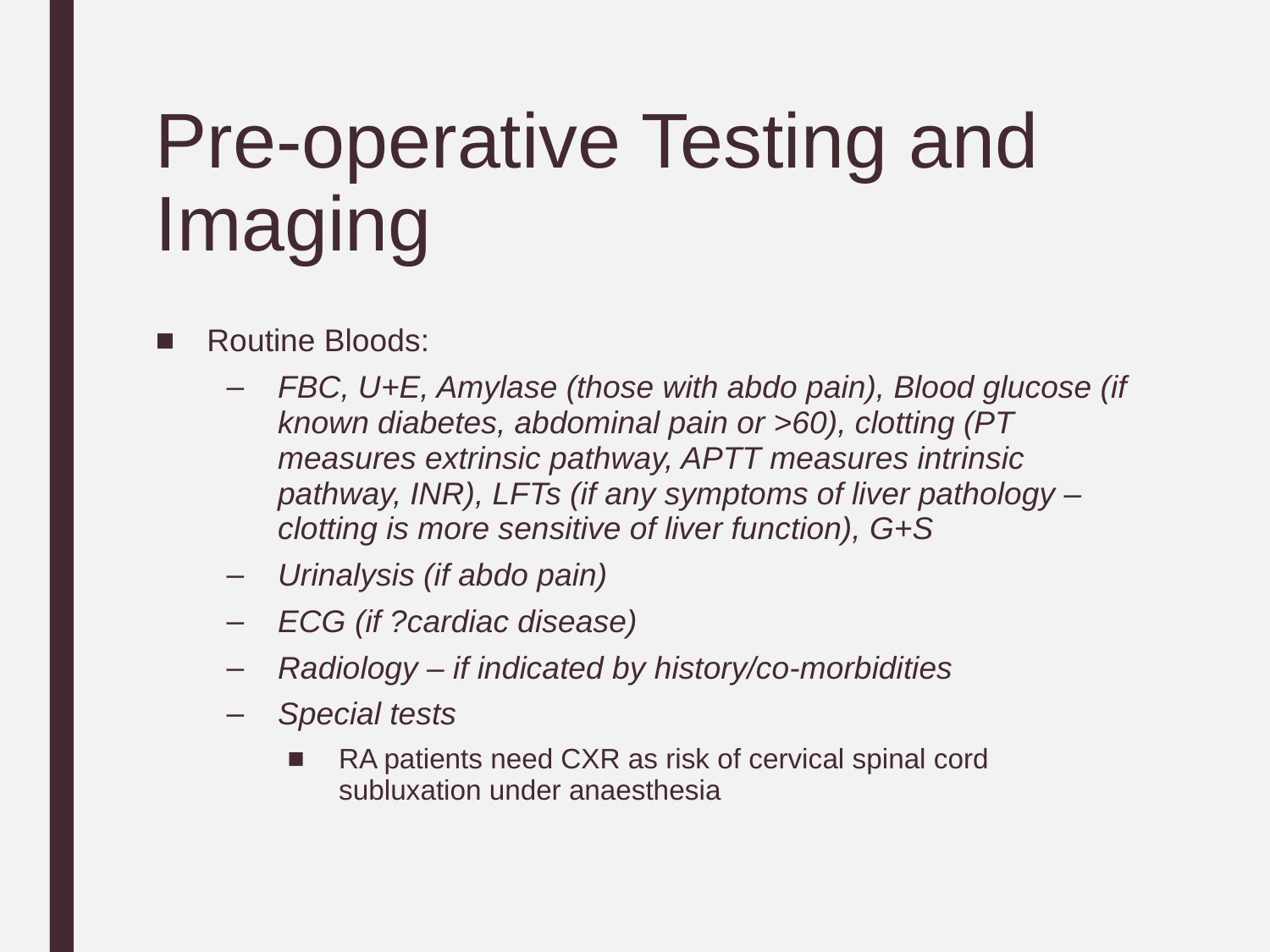

# Pre-operative Testing and Imaging
Routine Bloods:
FBC, U+E, Amylase (those with abdo pain), Blood glucose (if known diabetes, abdominal pain or >60), clotting (PT measures extrinsic pathway, APTT measures intrinsic pathway, INR), LFTs (if any symptoms of liver pathology – clotting is more sensitive of liver function), G+S
Urinalysis (if abdo pain)
ECG (if ?cardiac disease)
Radiology – if indicated by history/co-morbidities
Special tests
RA patients need CXR as risk of cervical spinal cord subluxation under anaesthesia